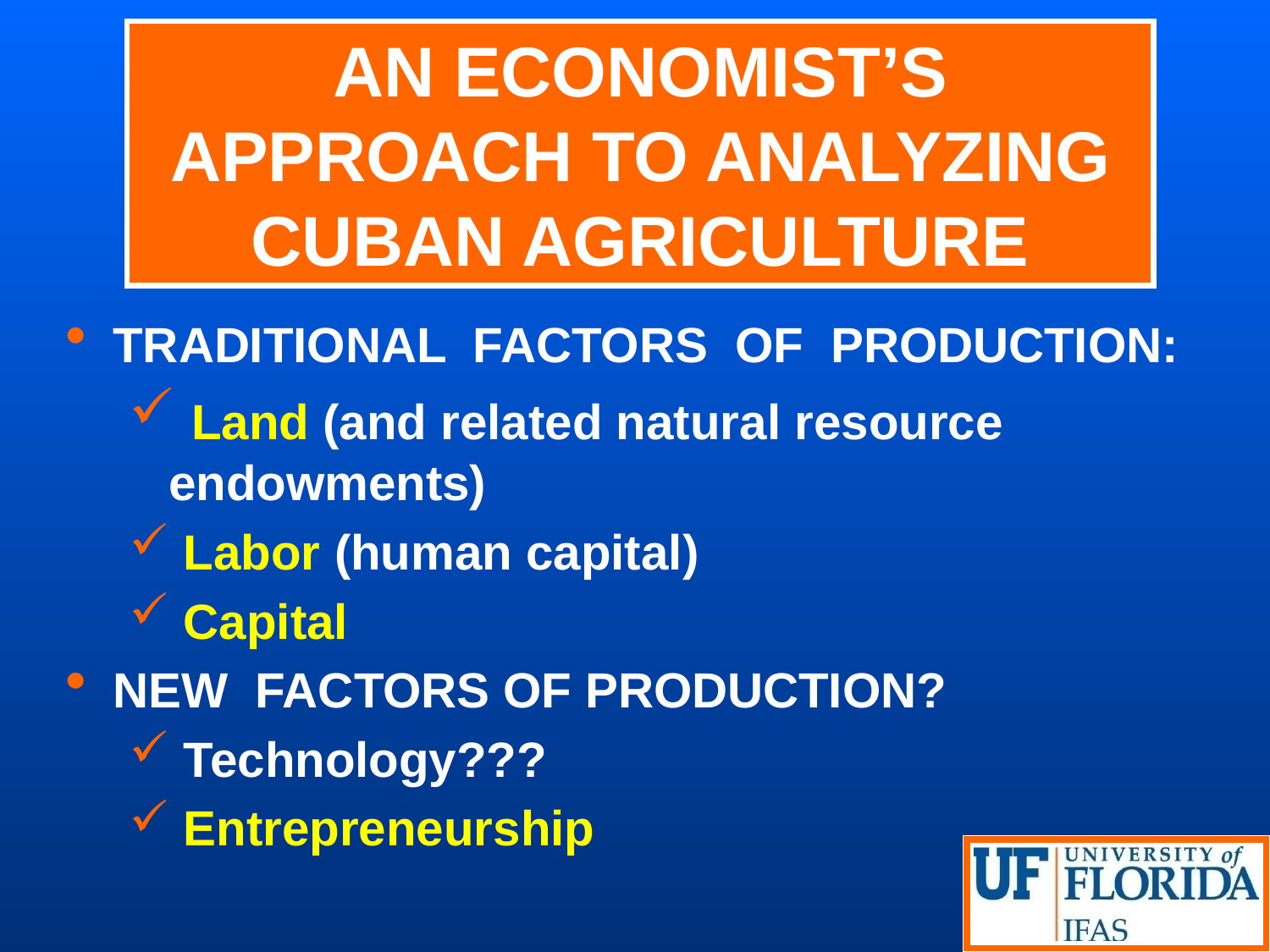

# AN ECONOMIST’S APPROACH TO ANALYZING CUBAN AGRICULTURE
TRADITIONAL  FACTORS  OF  PRODUCTION:
 Land (and related natural resource  endowments)
 Labor (human capital)
 Capital
NEW  FACTORS OF PRODUCTION?
 Technology???
 Entrepreneurship